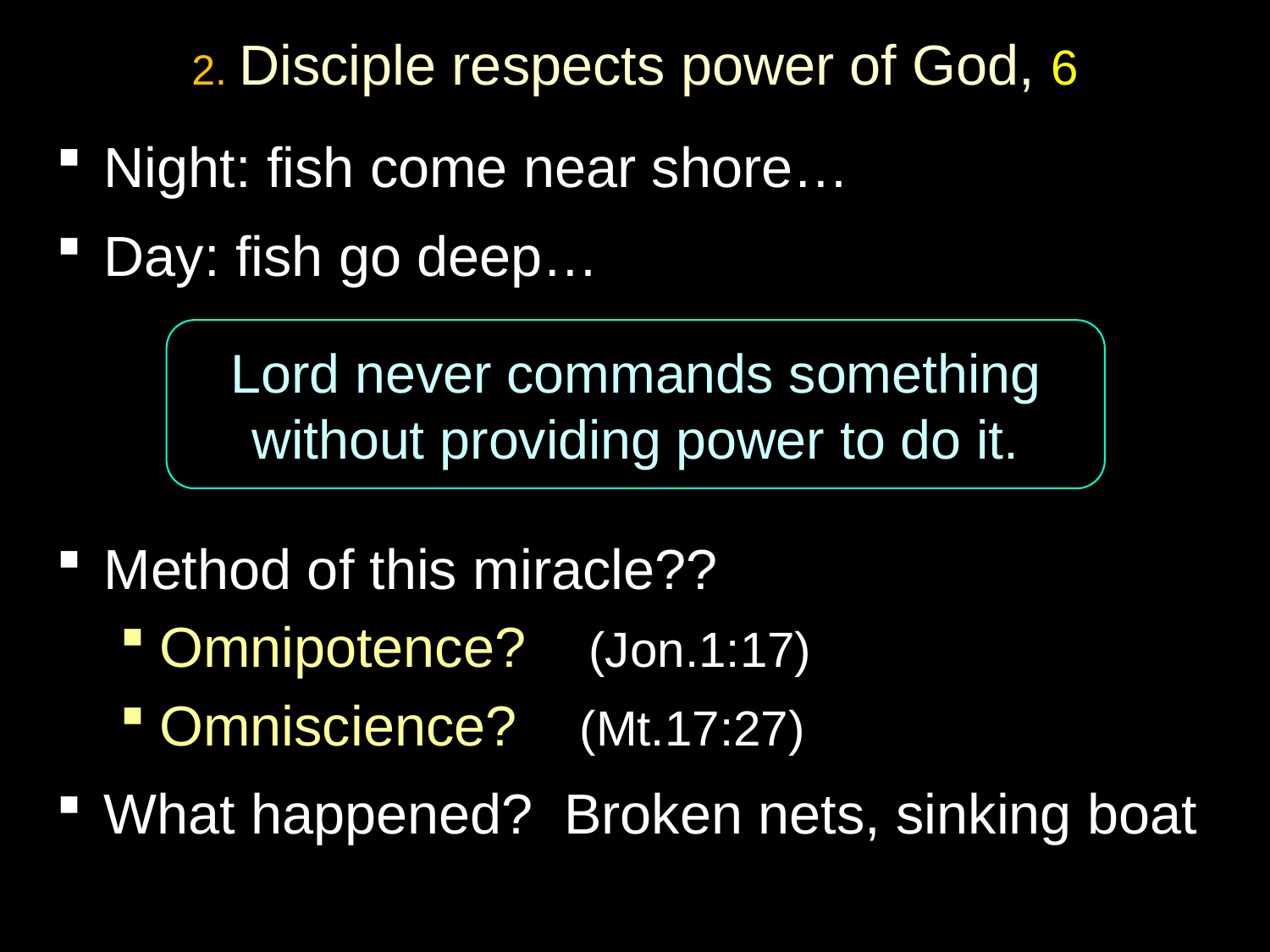

# 2. Disciple respects power of God, 6
Night: fish come near shore…
Day: fish go deep…

Method of this miracle??
Omnipotence?    (Jon.1:17)
Omniscience?    (Mt.17:27)
What happened?  Broken nets, sinking boat
Lord never commands something
without providing power to do it.